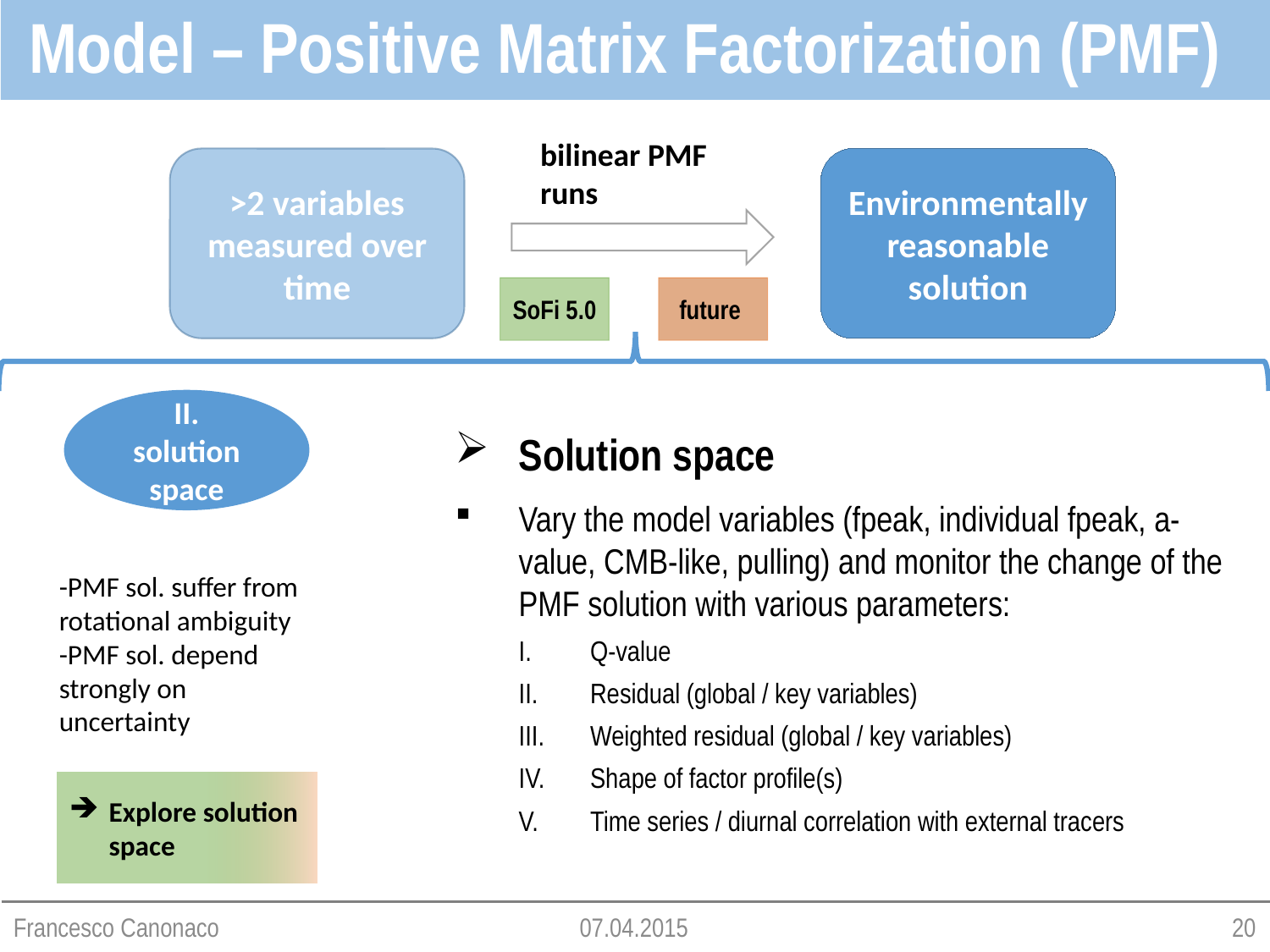

Model – Positive Matrix Factorization (PMF)

bilinear PMF runs
Environmentally reasonable solution
>2 variables
measured over time
future
SoFi 5.0
II.
solution space
Solution space
Vary the model variables (fpeak, individual fpeak, a-value, CMB-like, pulling) and monitor the change of the PMF solution with various parameters:
Q-value
Residual (global / key variables)
Weighted residual (global / key variables)
Shape of factor profile(s)
Time series / diurnal correlation with external tracers

-PMF sol. suffer from rotational ambiguity
-PMF sol. depend strongly on uncertainty
Explore solution space
Francesco Canonaco
07.04.2015
20